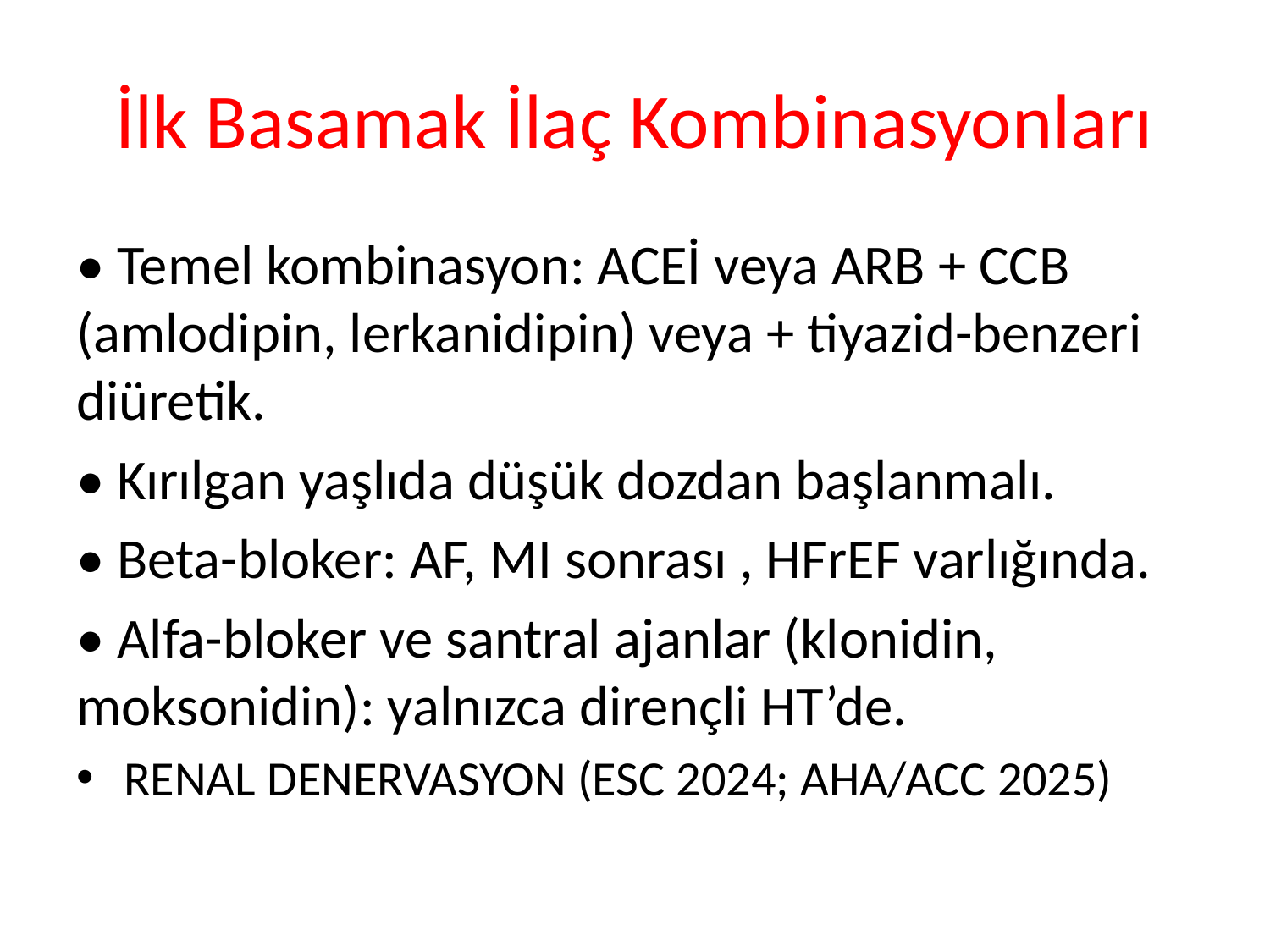

# İlk Basamak İlaç Kombinasyonları
• Temel kombinasyon: ACEİ veya ARB + CCB (amlodipin, lerkanidipin) veya + tiyazid-benzeri diüretik.
• Kırılgan yaşlıda düşük dozdan başlanmalı.
• Beta-bloker: AF, MI sonrası , HFrEF varlığında.
• Alfa-bloker ve santral ajanlar (klonidin, moksonidin): yalnızca dirençli HT’de.
RENAL DENERVASYON (ESC 2024; AHA/ACC 2025)